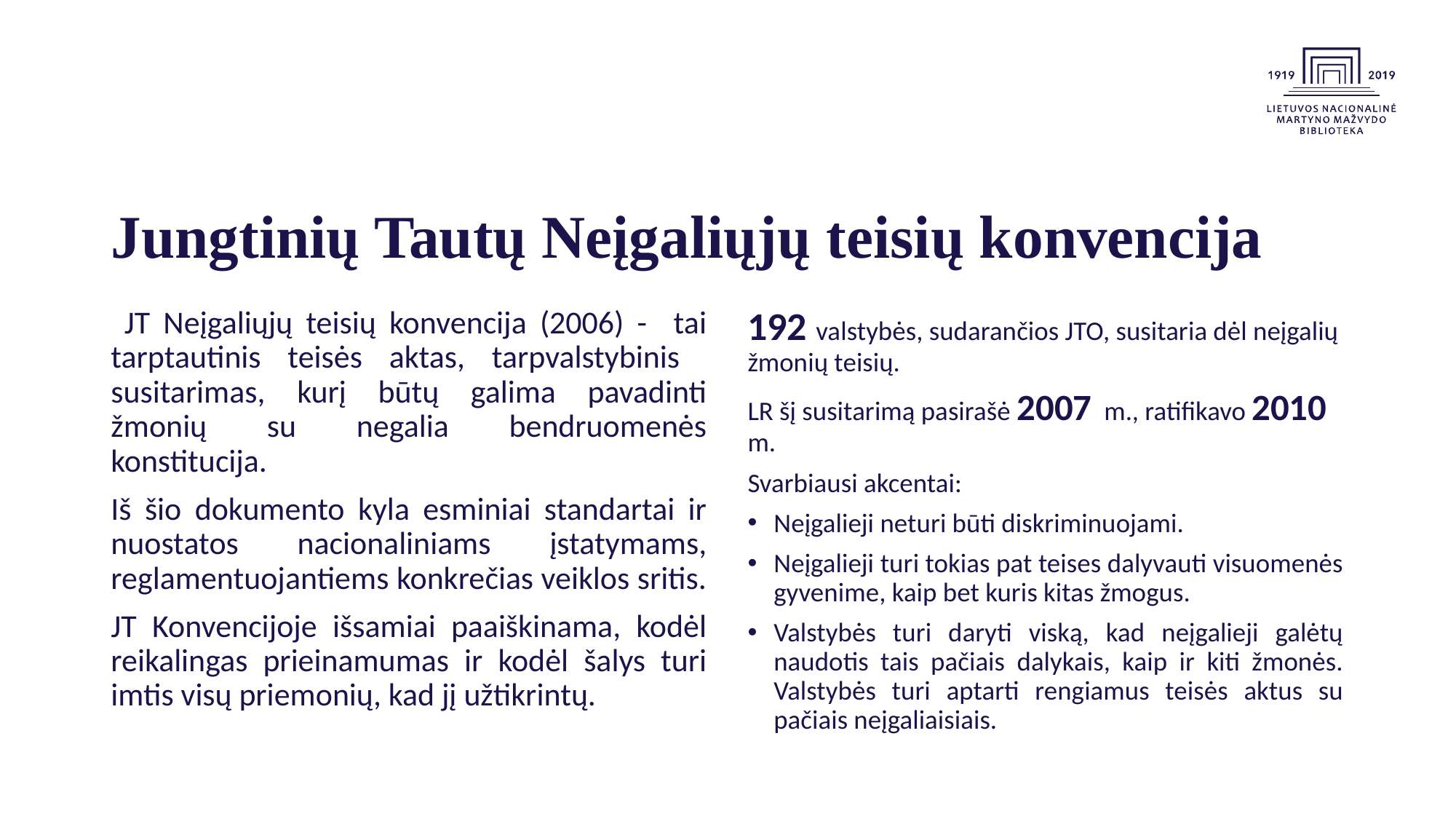

# Jungtinių Tautų Neįgaliųjų teisių konvencija
192 valstybės, sudarančios JTO, susitaria dėl neįgalių žmonių teisių.
LR šį susitarimą pasirašė 2007  m., ratifikavo 2010 m.
Svarbiausi akcentai:
Neįgalieji neturi būti diskriminuojami.
Neįgalieji turi tokias pat teises dalyvauti visuomenės gyvenime, kaip bet kuris kitas žmogus.
Valstybės turi daryti viską, kad neįgalieji galėtų naudotis tais pačiais dalykais, kaip ir kiti žmonės. Valstybės turi aptarti rengiamus teisės aktus su pačiais neįgaliaisiais.

 JT Neįgaliųjų teisių konvencija (2006) -  tai tarptautinis teisės aktas, tarpvalstybinis  susitarimas, kurį būtų galima pavadinti žmonių su negalia bendruomenės konstitucija.
Iš šio dokumento kyla esminiai standartai ir nuostatos nacionaliniams įstatymams, reglamentuojantiems konkrečias veiklos sritis.
JT Konvencijoje išsamiai paaiškinama, kodėl reikalingas prieinamumas ir kodėl šalys turi imtis visų priemonių, kad jį užtikrintų.